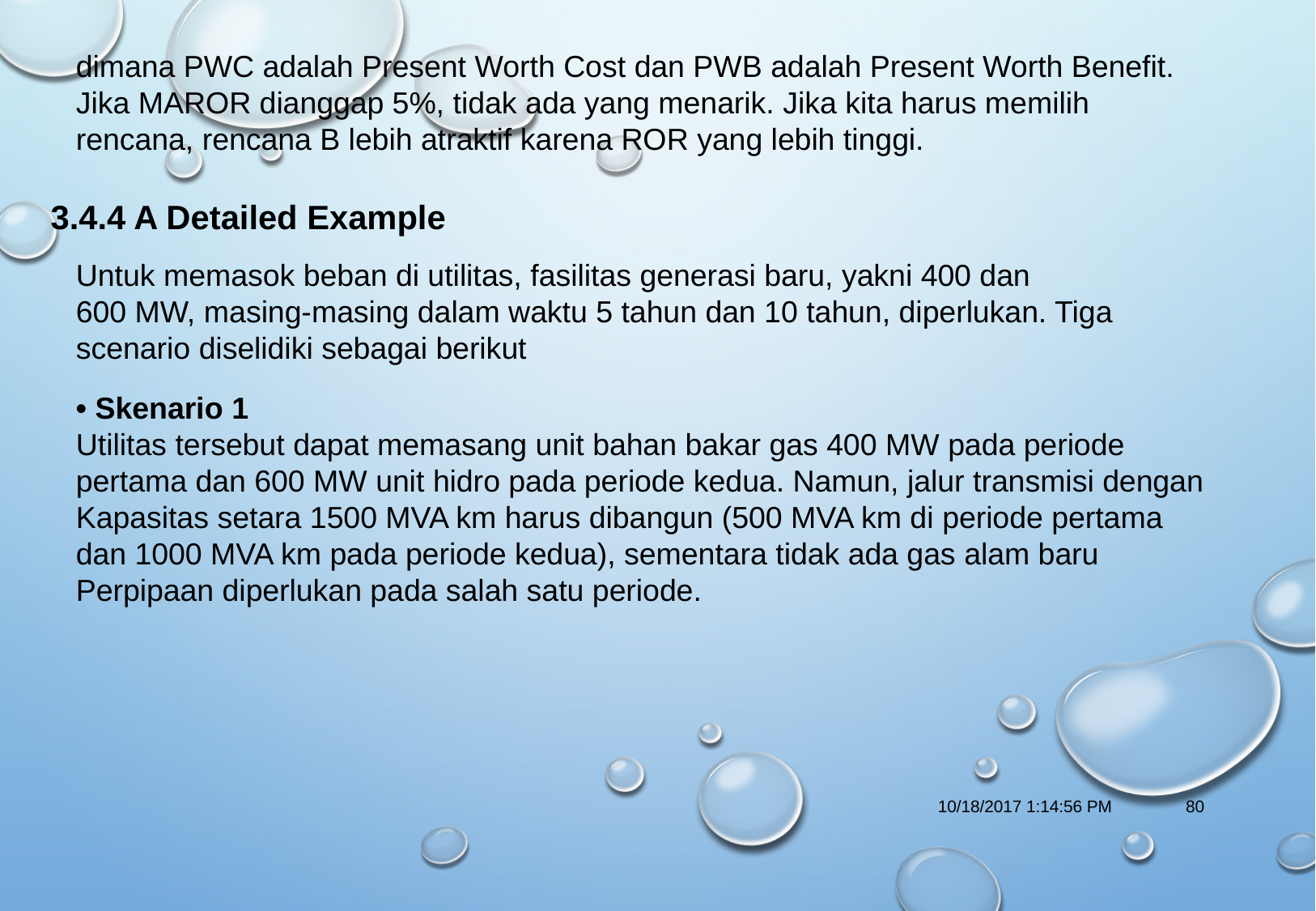

dimana PWC adalah Present Worth Cost dan PWB adalah Present Worth Benefit. Jika MAROR dianggap 5%, tidak ada yang menarik. Jika kita harus memilih rencana, rencana B lebih atraktif karena ROR yang lebih tinggi.
3.4.4 A Detailed Example
Untuk memasok beban di utilitas, fasilitas generasi baru, yakni 400 dan
600 MW, masing-masing dalam waktu 5 tahun dan 10 tahun, diperlukan. Tiga scenario diselidiki sebagai berikut
• Skenario 1
Utilitas tersebut dapat memasang unit bahan bakar gas 400 MW pada periode pertama dan 600 MW unit hidro pada periode kedua. Namun, jalur transmisi dengan
Kapasitas setara 1500 MVA km harus dibangun (500 MVA km di periode pertama dan 1000 MVA km pada periode kedua), sementara tidak ada gas alam baru
Perpipaan diperlukan pada salah satu periode.
10/18/2017 1:14:56 PM
80